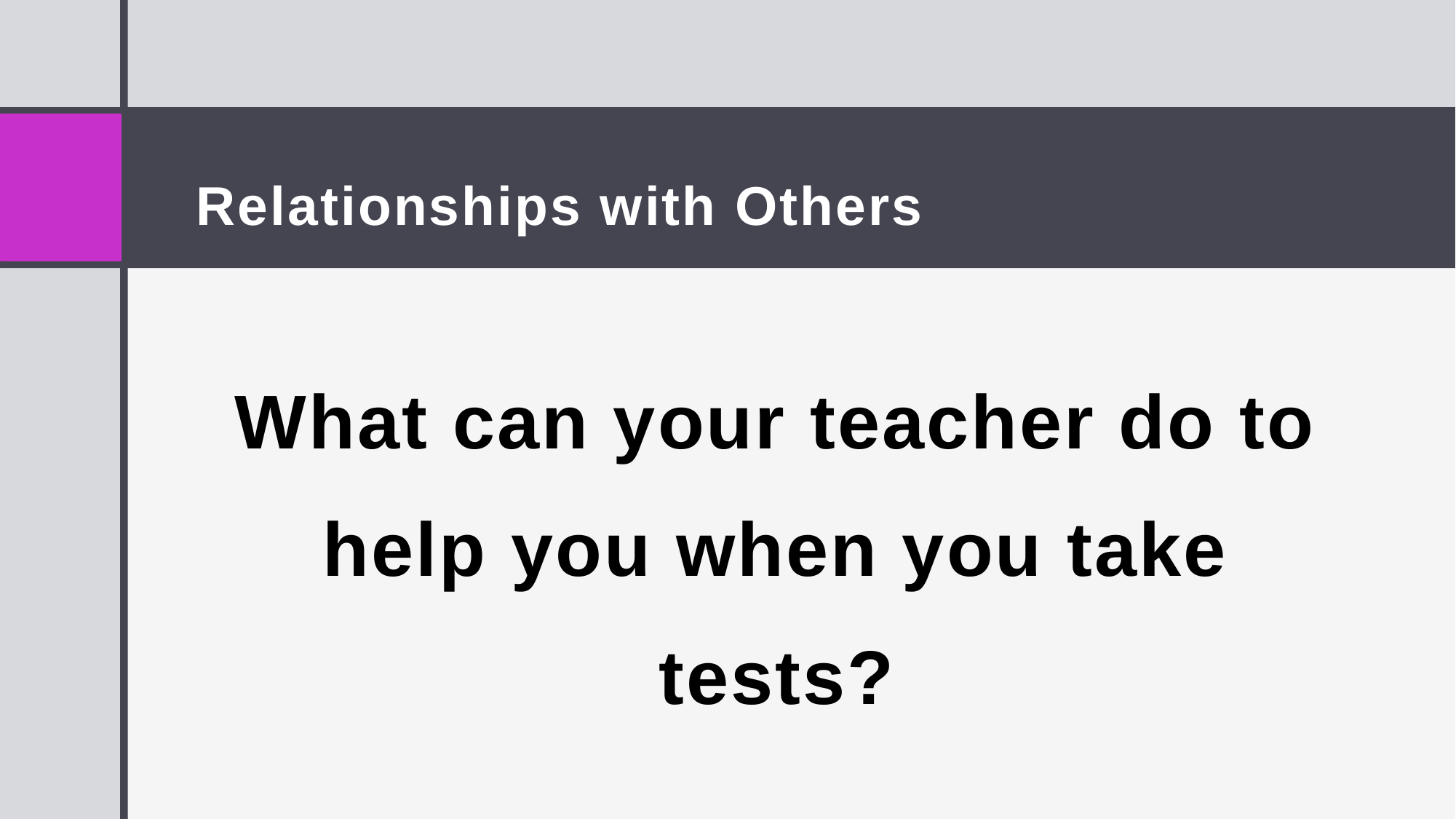

# Relationships with Others

What can your teacher do to help you when you take tests?